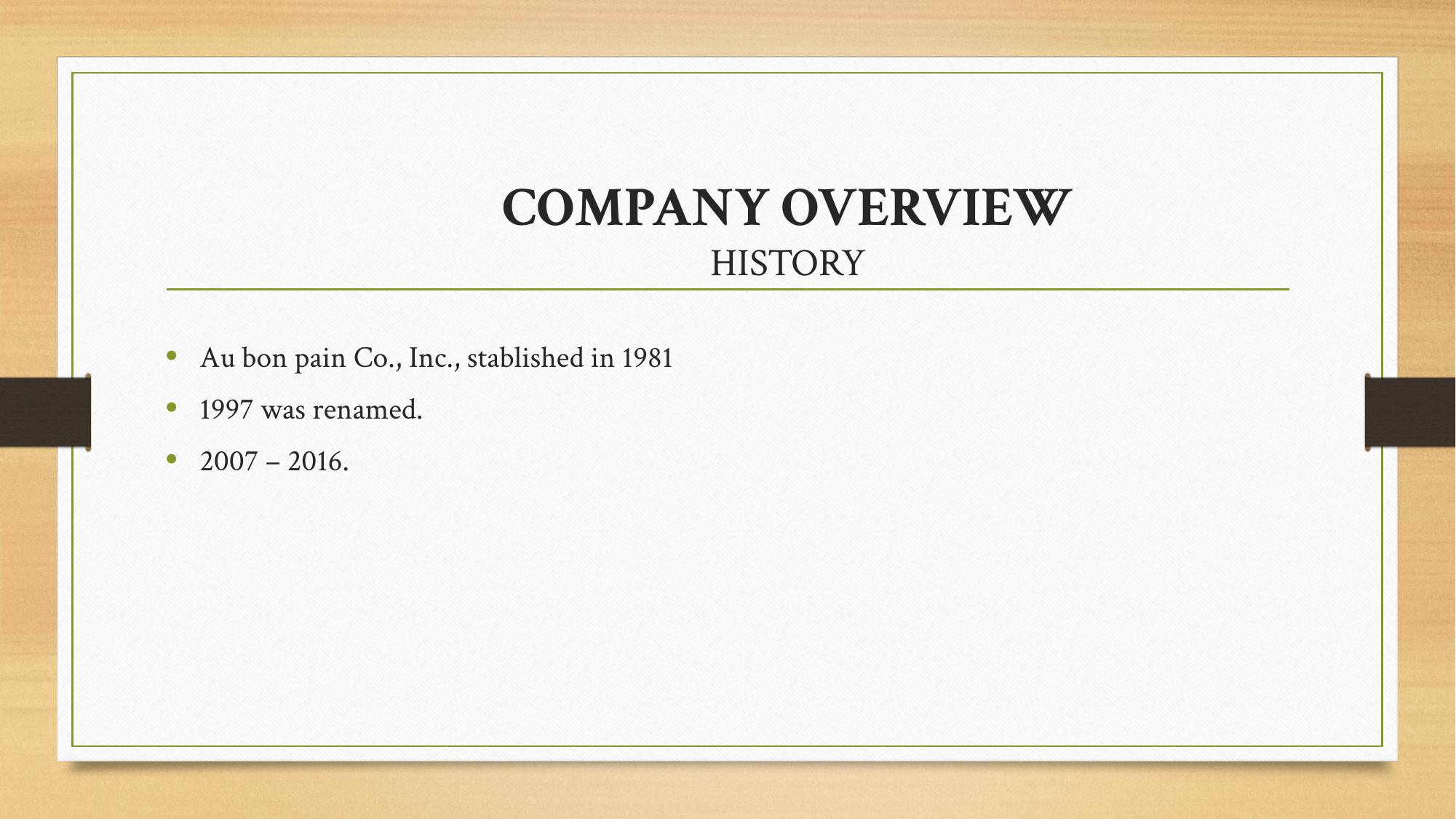

# COMPANY OVERVIEW HISTORY

Au bon pain Co., Inc., stablished in 1981
1997 was renamed.
2007 – 2016.